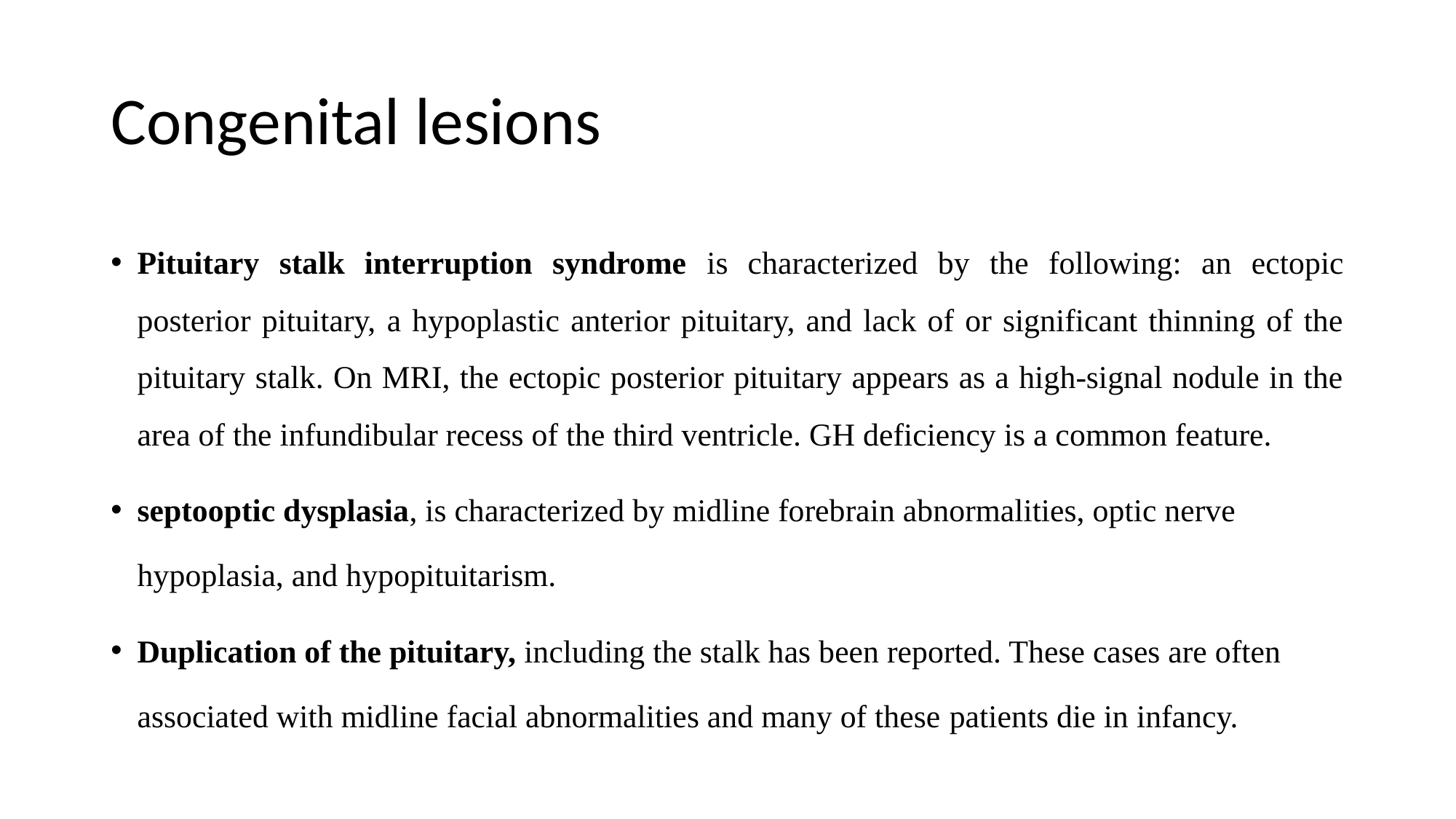

# Congenital lesions
Pituitary stalk interruption syndrome is characterized by the following: an ectopic posterior pituitary, a hypoplastic anterior pituitary, and lack of or significant thinning of the pituitary stalk. On MRI, the ectopic posterior pituitary appears as a high-signal nodule in the area of the infundibular recess of the third ventricle. GH deficiency is a common feature.
septooptic dysplasia, is characterized by midline forebrain abnormalities, optic nerve hypoplasia, and hypopituitarism.
Duplication of the pituitary, including the stalk has been reported. These cases are often associated with midline facial abnormalities and many of these patients die in infancy.